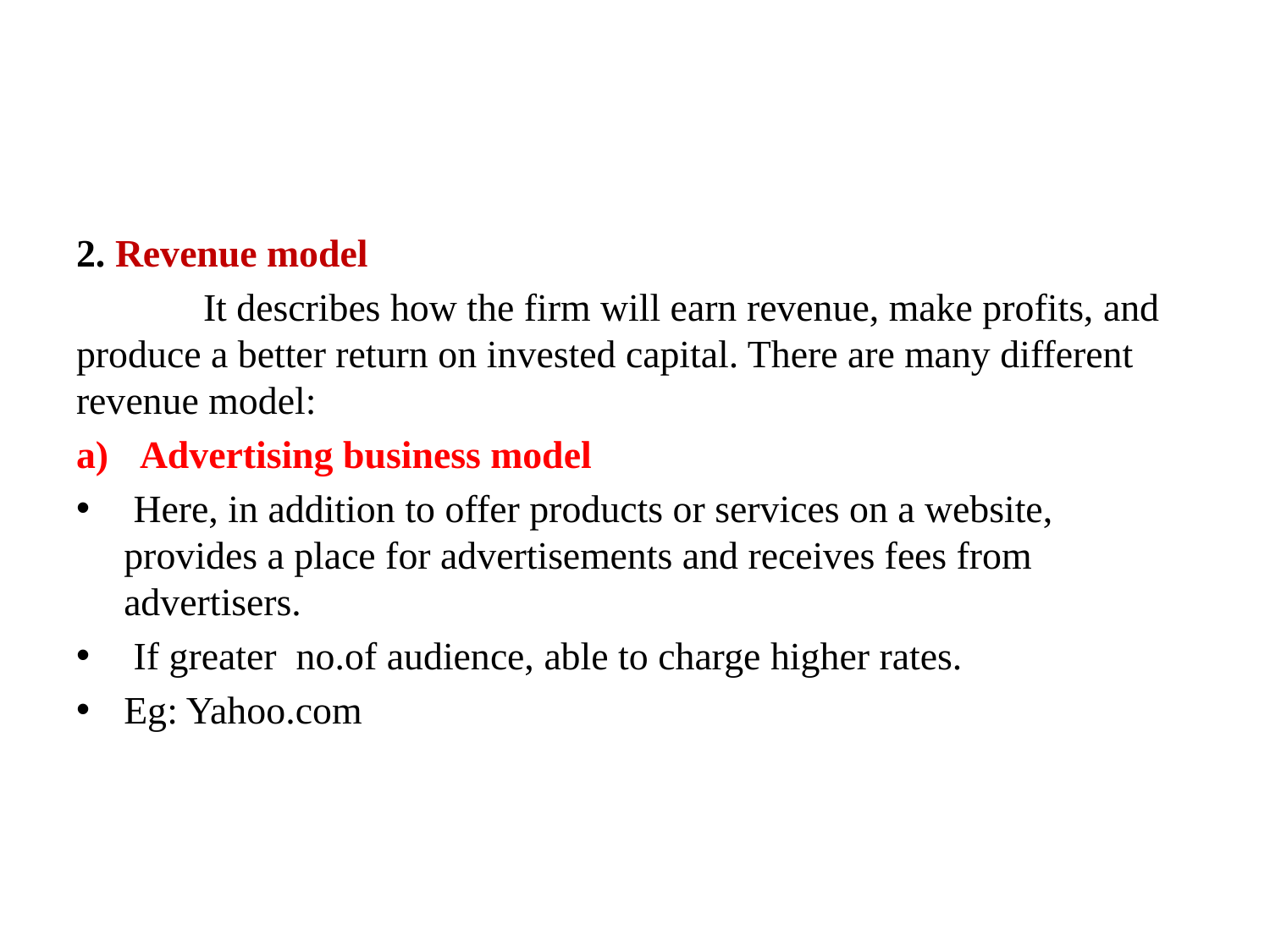

#
2. Revenue model
	It describes how the firm will earn revenue, make profits, and produce a better return on invested capital. There are many different revenue model:
Advertising business model
 Here, in addition to offer products or services on a website, provides a place for advertisements and receives fees from advertisers.
 If greater  no.of audience, able to charge higher rates.
Eg: Yahoo.com